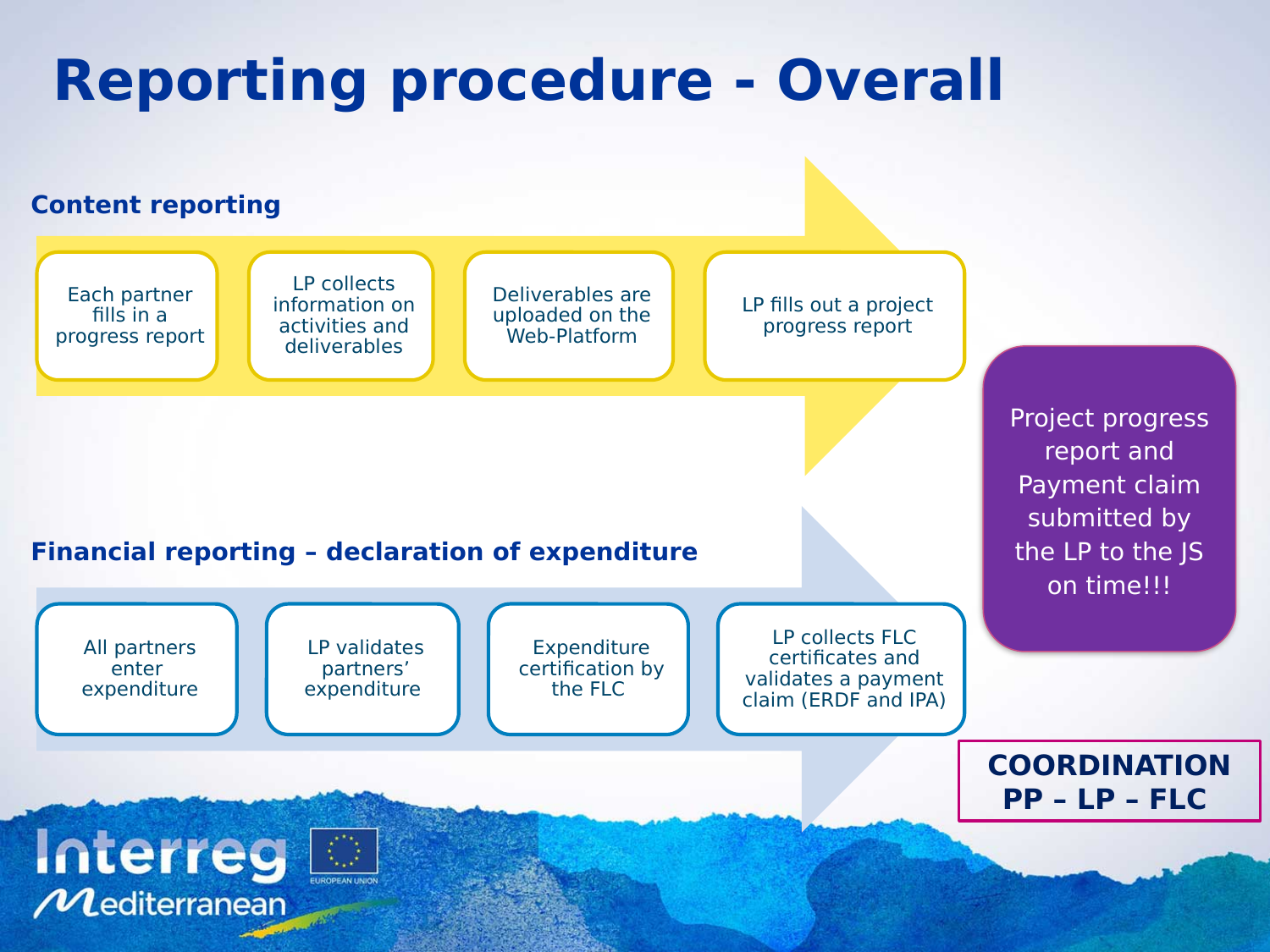

Reporting procedure - Overall
Each partner fills in a progress report
LP collects information on activities and deliverables
Deliverables are uploaded on the Web-Platform
LP fills out a project progress report
Content reporting

Project progress report and Payment claim submitted by the LP to the JS on time!!!

All partners enter  expenditure
LP validates partners’ expenditure
Expenditure certification by the FLC
LP collects FLC certificates and validates a payment claim (ERDF and IPA)
Financial reporting – declaration of expenditure
COORDINATION PP – LP – FLC